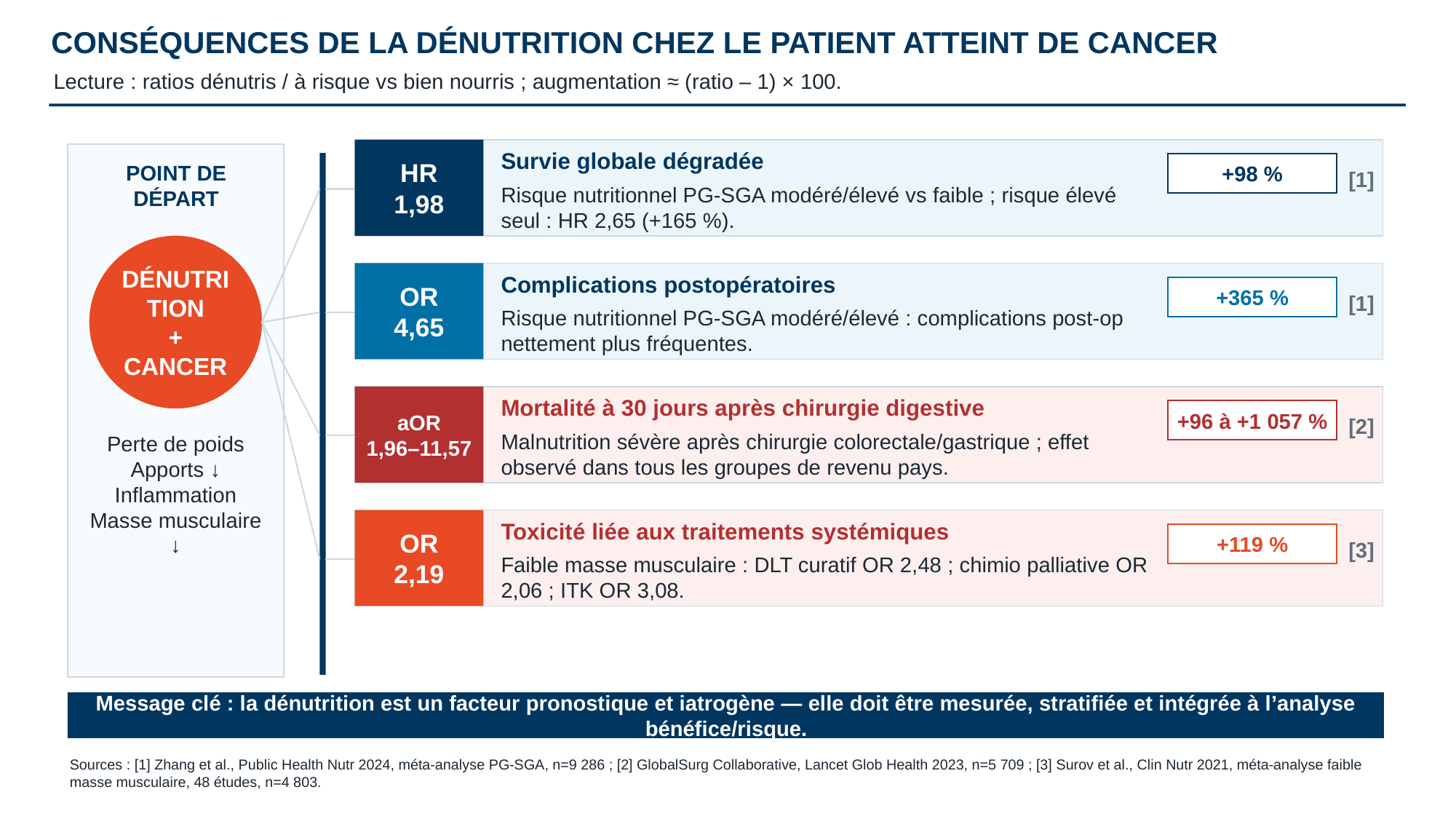

CONSÉQUENCES DE LA DÉNUTRITION CHEZ LE PATIENT ATTEINT DE CANCER
Lecture : ratios dénutris / à risque vs bien nourris ; augmentation ≈ (ratio – 1) × 100.

HR
1,98

Survie globale dégradée

+98 %
[1]
POINT DE DÉPART
Risque nutritionnel PG‑SGA modéré/élevé vs faible ; risque élevé seul : HR 2,65 (+165 %).
DÉNUTRITION
+ CANCER

OR
4,65
Complications postopératoires
+365 %
[1]
Risque nutritionnel PG‑SGA modéré/élevé : complications post‑op nettement plus fréquentes.

aOR
1,96–11,57
Mortalité à 30 jours après chirurgie digestive
+96 à +1 057 %
[2]
Malnutrition sévère après chirurgie colorectale/gastrique ; effet observé dans tous les groupes de revenu pays.
Perte de poids
Apports ↓
Inflammation
Masse musculaire ↓

OR
2,19
Toxicité liée aux traitements systémiques
+119 %
[3]
Faible masse musculaire : DLT curatif OR 2,48 ; chimio palliative OR 2,06 ; ITK OR 3,08.

Message clé : la dénutrition est un facteur pronostique et iatrogène — elle doit être mesurée, stratifiée et intégrée à l’analyse bénéfice/risque.
Sources : [1] Zhang et al., Public Health Nutr 2024, méta‑analyse PG‑SGA, n=9 286 ; [2] GlobalSurg Collaborative, Lancet Glob Health 2023, n=5 709 ; [3] Surov et al., Clin Nutr 2021, méta‑analyse faible masse musculaire, 48 études, n=4 803.